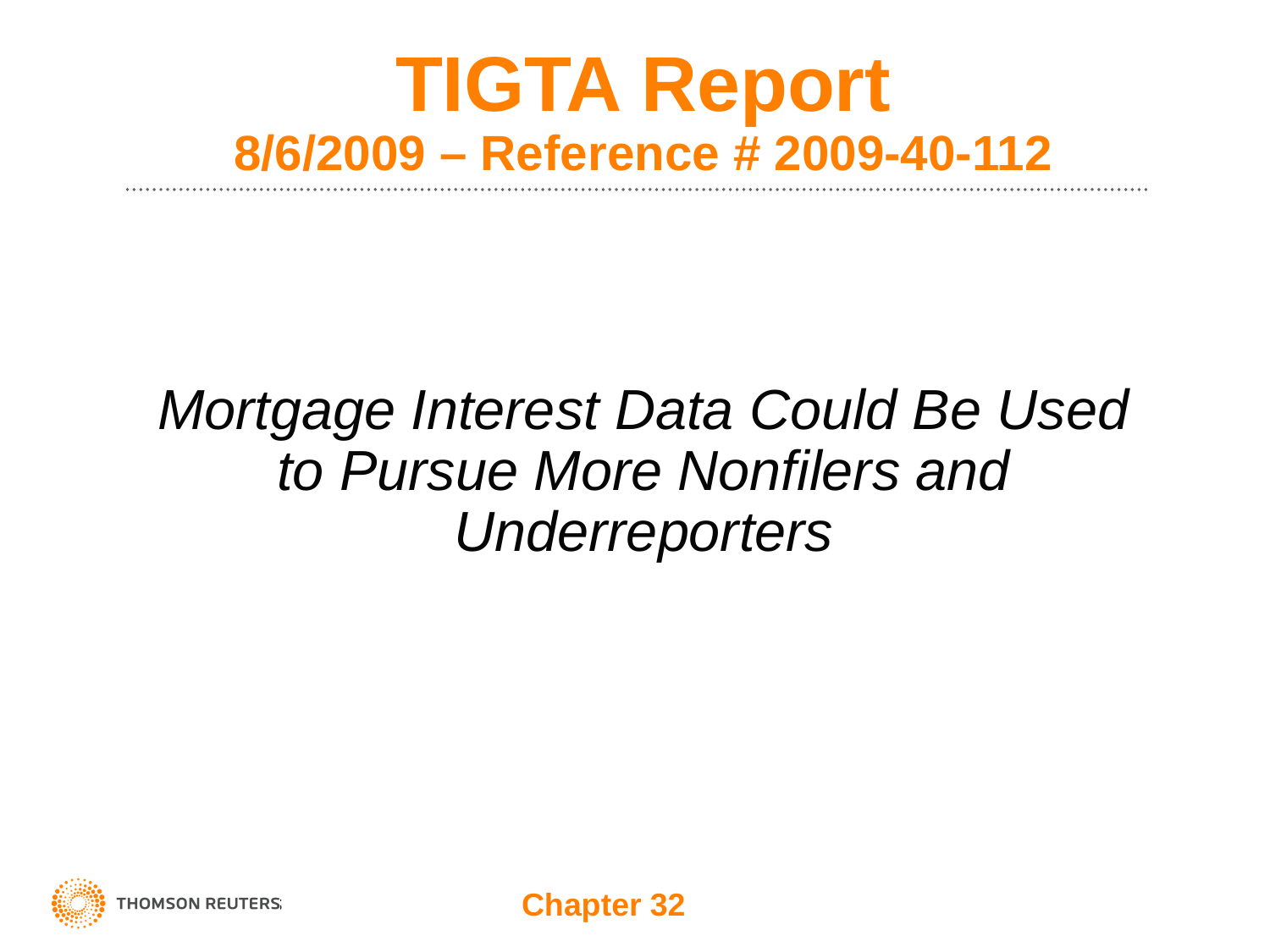

# TIGTA Report 8/6/2009 – Reference # 2009-40-112
Mortgage Interest Data Could Be Used to Pursue More Nonfilers and Underreporters
Chapter 32